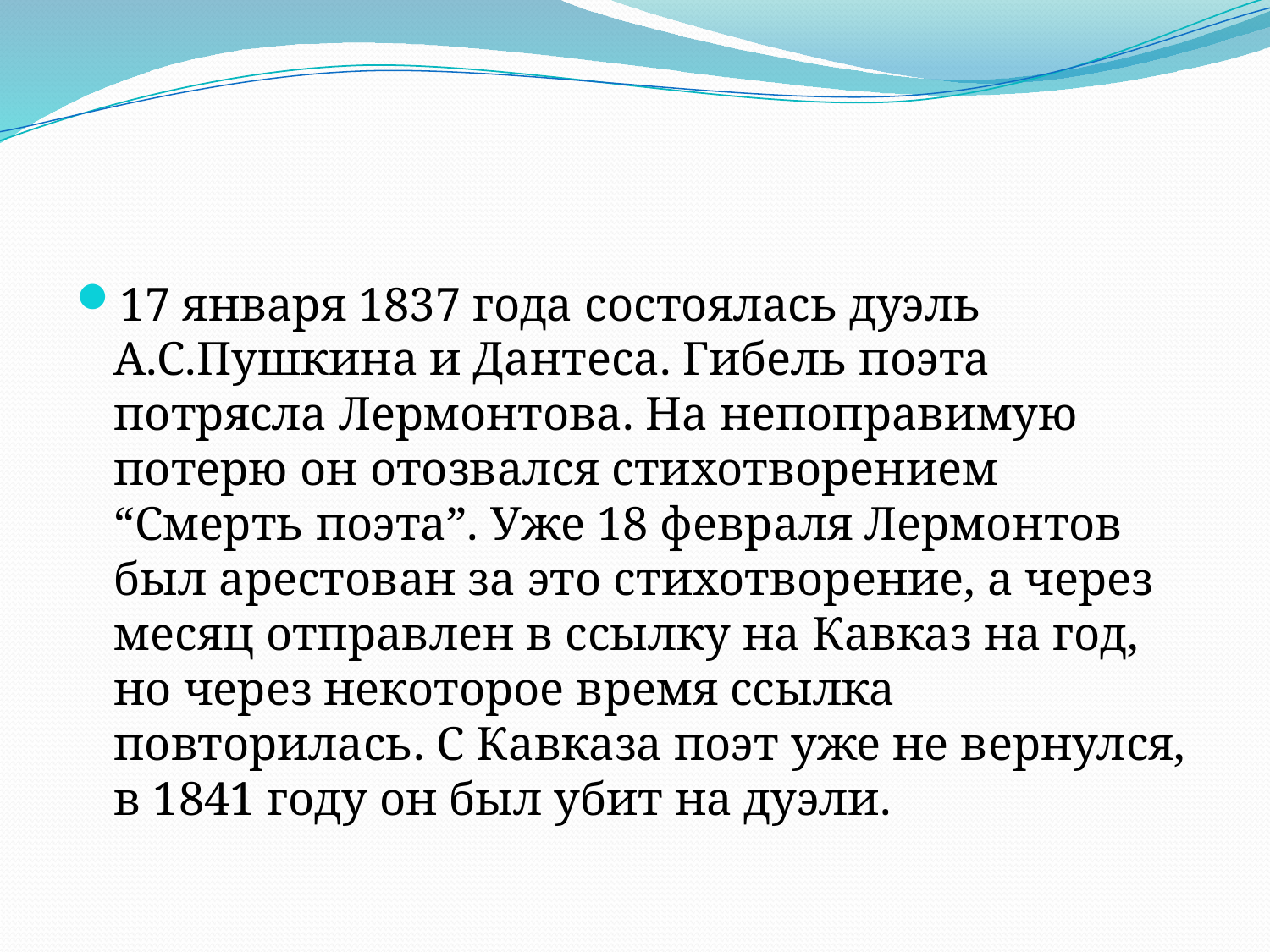

#
17 января 1837 года состоялась дуэль А.С.Пушкина и Дантеса. Гибель поэта потрясла Лермонтова. На непоправимую потерю он отозвался стихотворением “Смерть поэта”. Уже 18 февраля Лермонтов был арестован за это стихотворение, а через месяц отправлен в ссылку на Кавказ на год, но через некоторое время ссылка повторилась. С Кавказа поэт уже не вернулся, в 1841 году он был убит на дуэли.